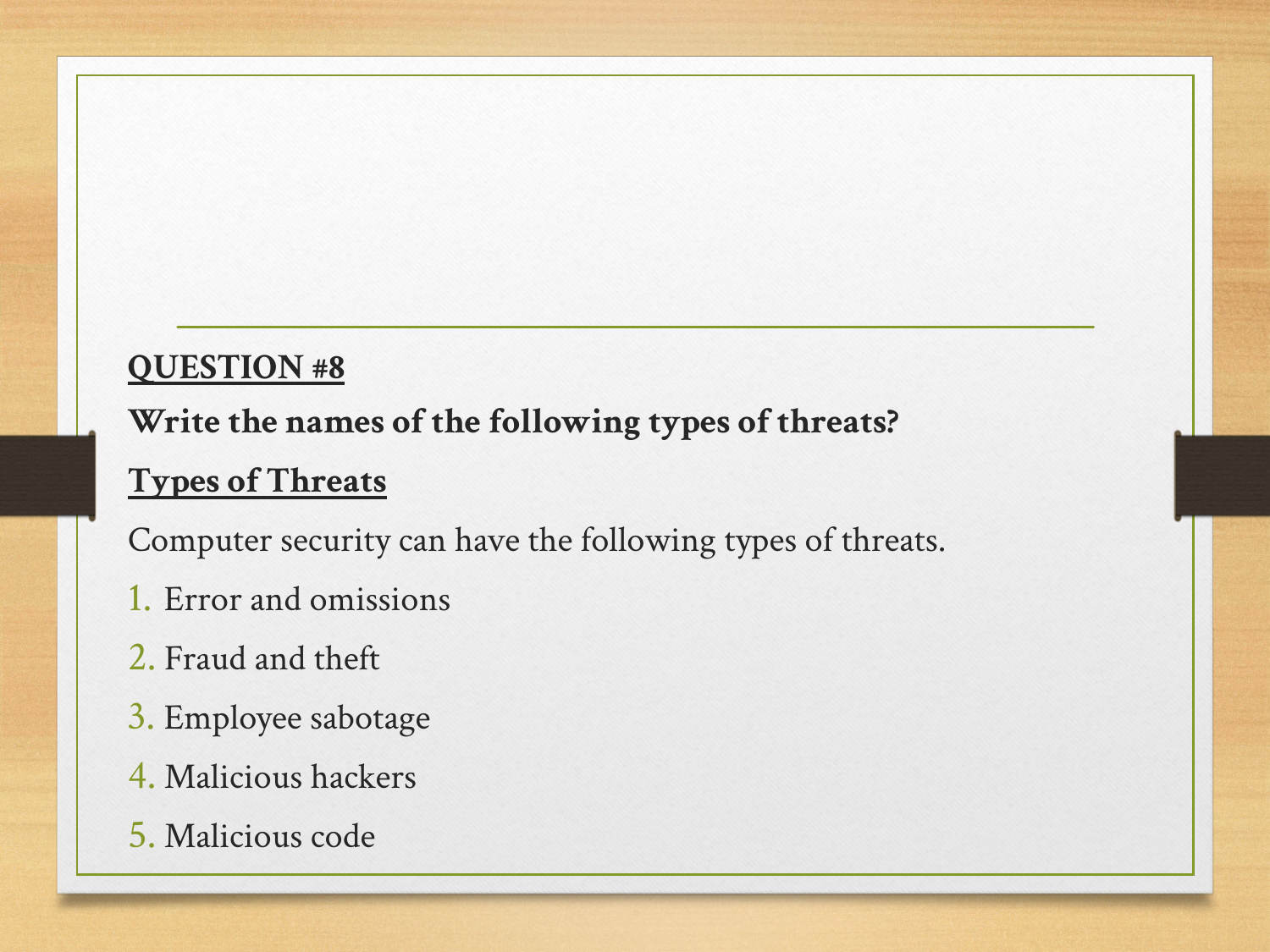

QUESTION #8
Write the names of the following types of threats?
Types of Threats
Computer security can have the following types of threats.
Error and omissions
Fraud and theft
Employee sabotage
Malicious hackers
Malicious code